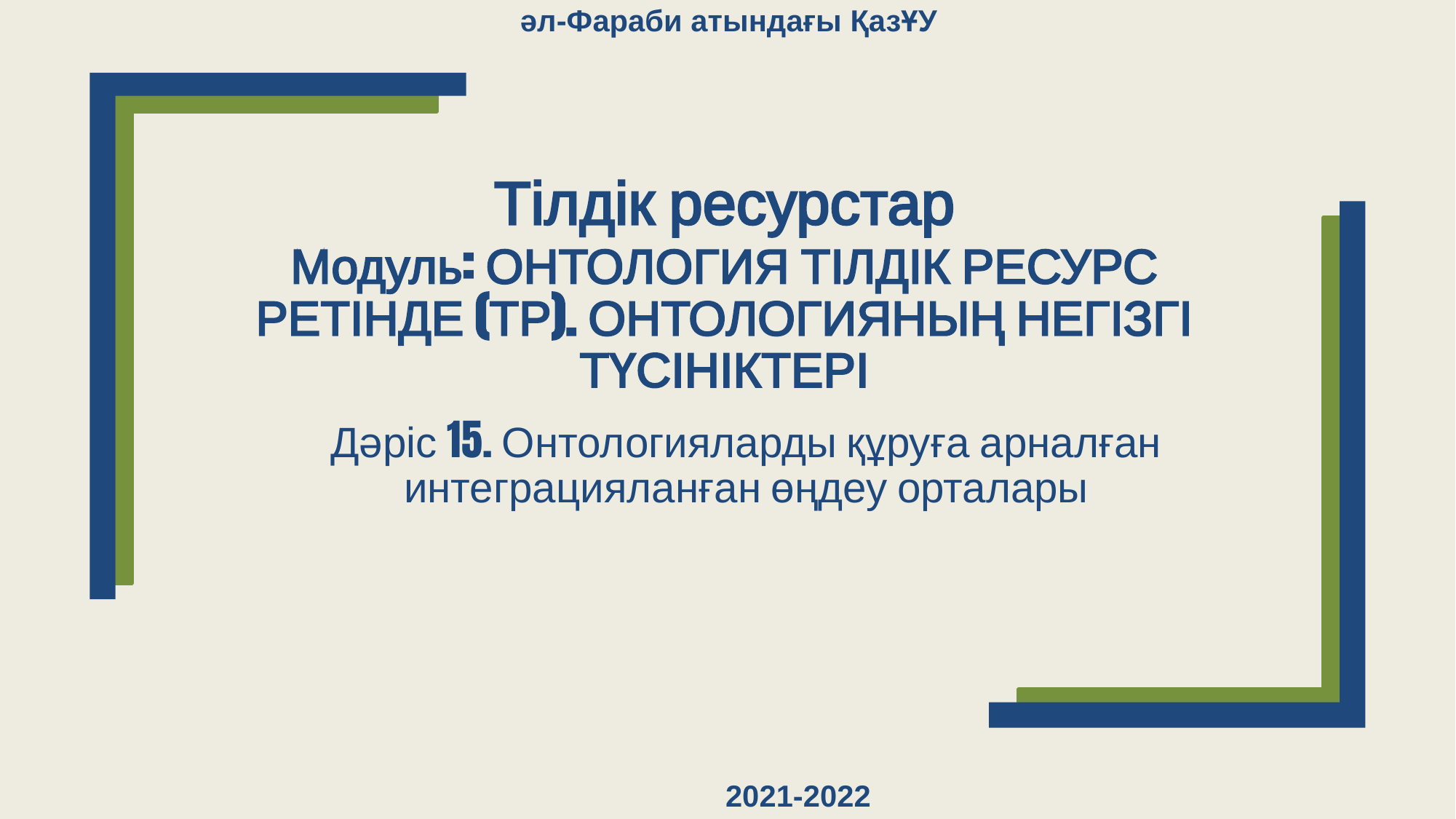

әл-Фараби атындағы ҚазҰУ
# Тілдік ресурстар
Модуль: ОНТОЛОГИЯ ТІЛДІК РЕСУРС РЕТІНДЕ (ТР). ОНТОЛОГИЯНЫҢ НЕГІЗГІ ТҮСІНІКТЕРІ
Дәріс 15. Онтологияларды құруға арналған интеграцияланған өңдеу орталары

2021-2022